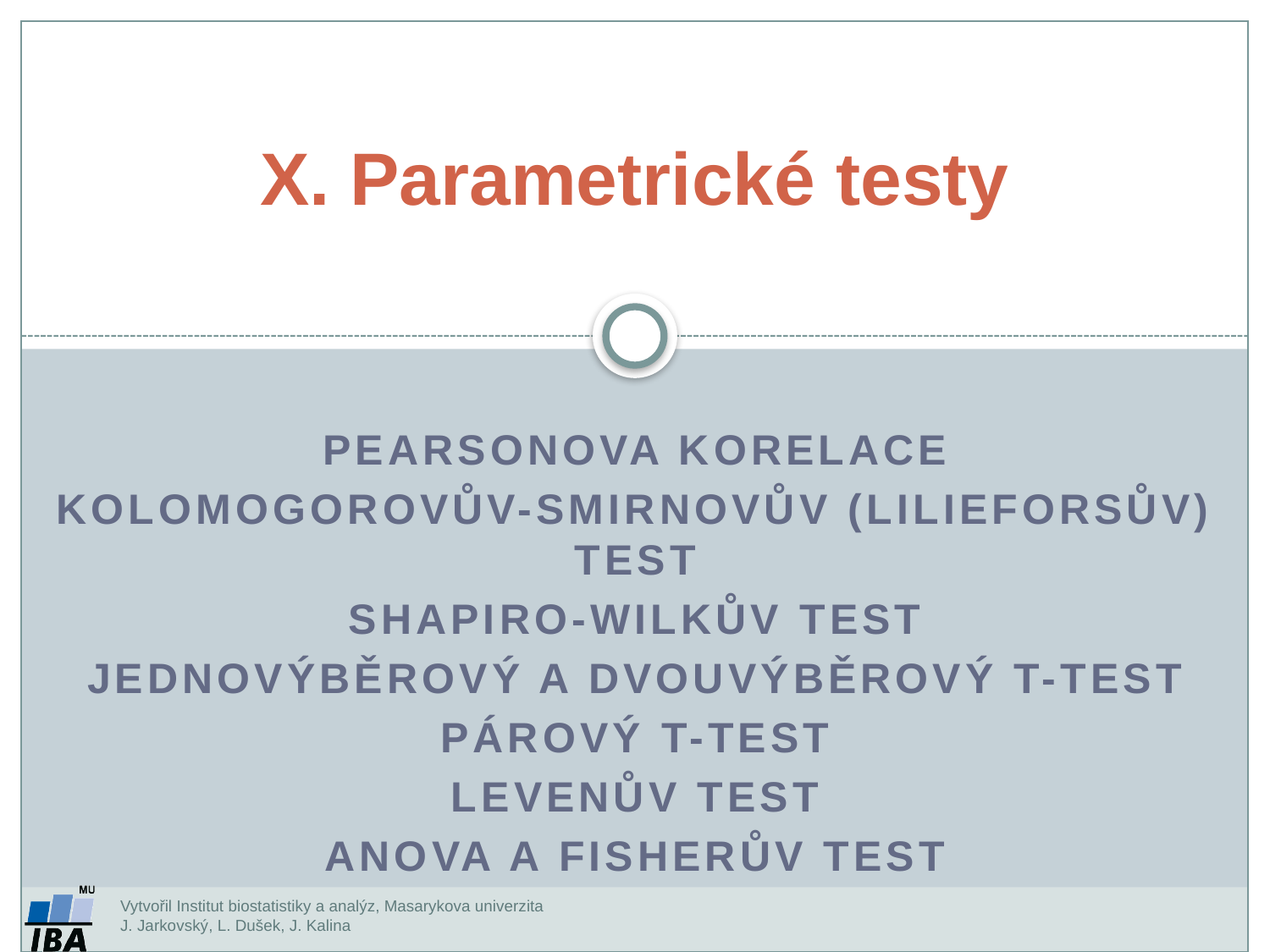

X. Parametrické testy
Pearsonova korelace
Kolomogorovův-Smirnovův (Lilieforsův) test
Shapiro-Wilkův test
Jednovýběrový a dvouvýběrový t-test
Párový t-test
Levenův test
ANOVA a Fisherův test
Vytvořil Institut biostatistiky a analýz, Masarykova univerzita
J. Jarkovský, L. Dušek, J. Kalina